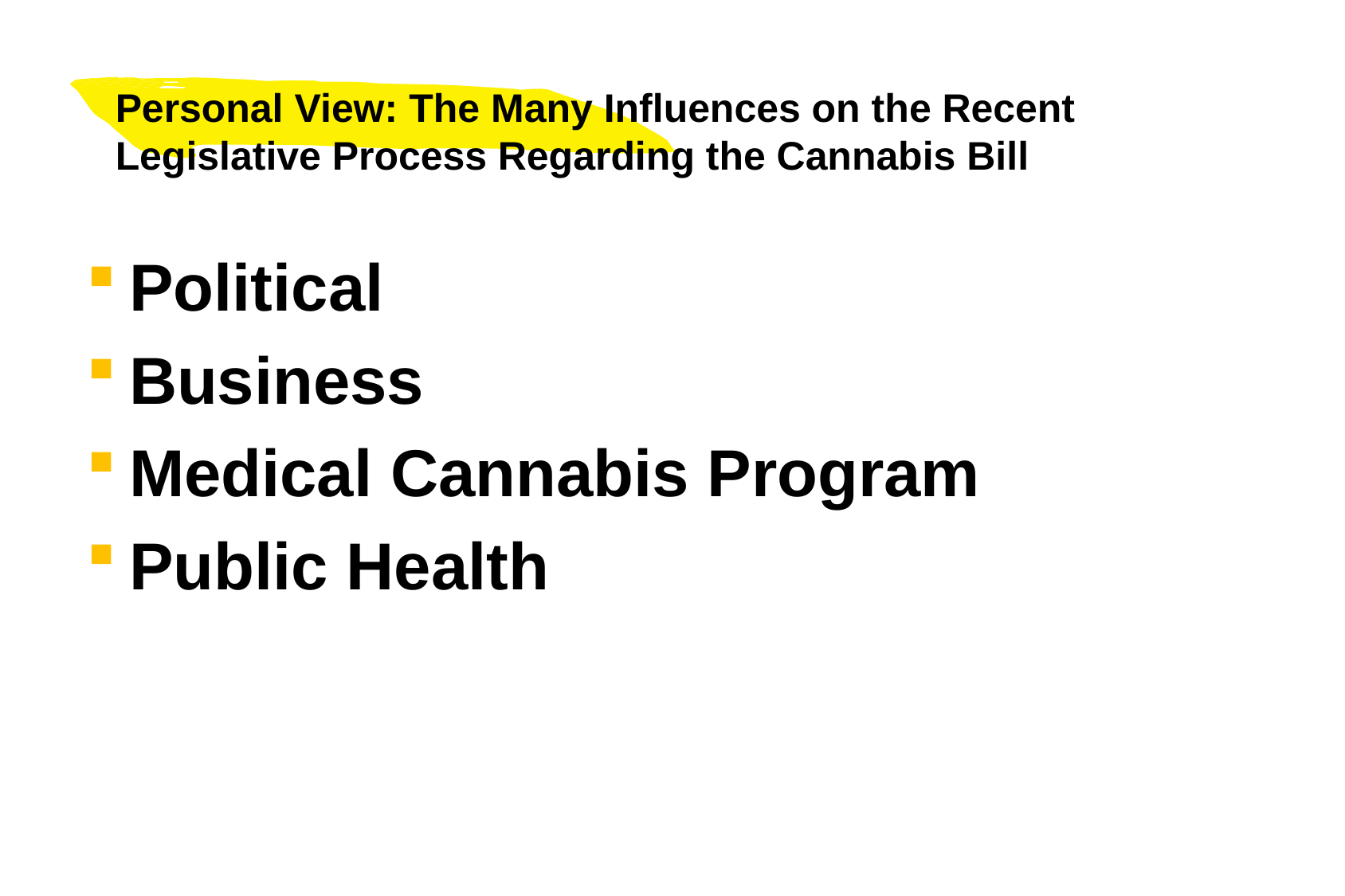

# Personal View: The Many Influences on the Recent Legislative Process Regarding the Cannabis Bill

Political
Business
Medical Cannabis Program
Public Health